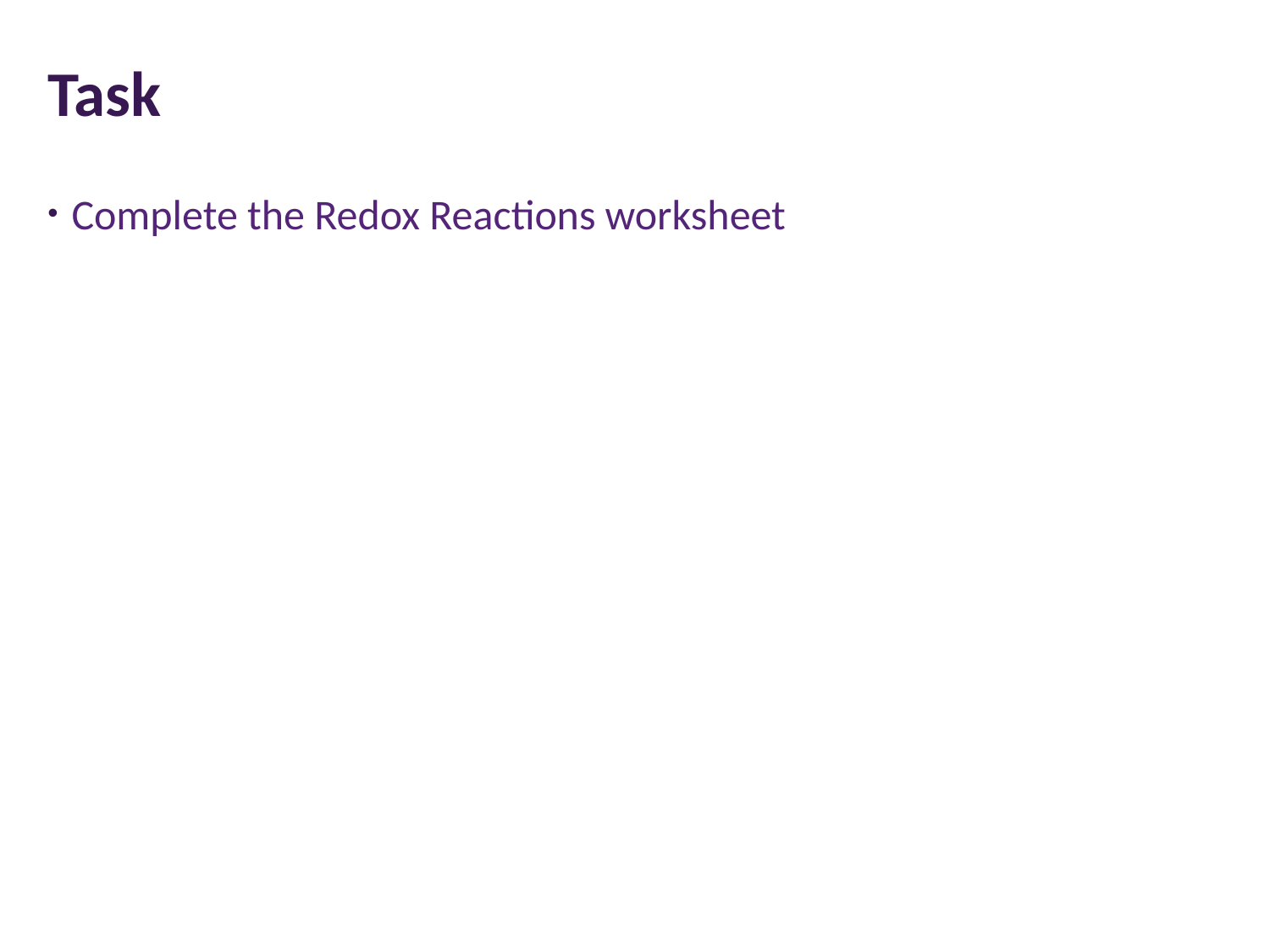

# Task
Complete the Redox Reactions worksheet